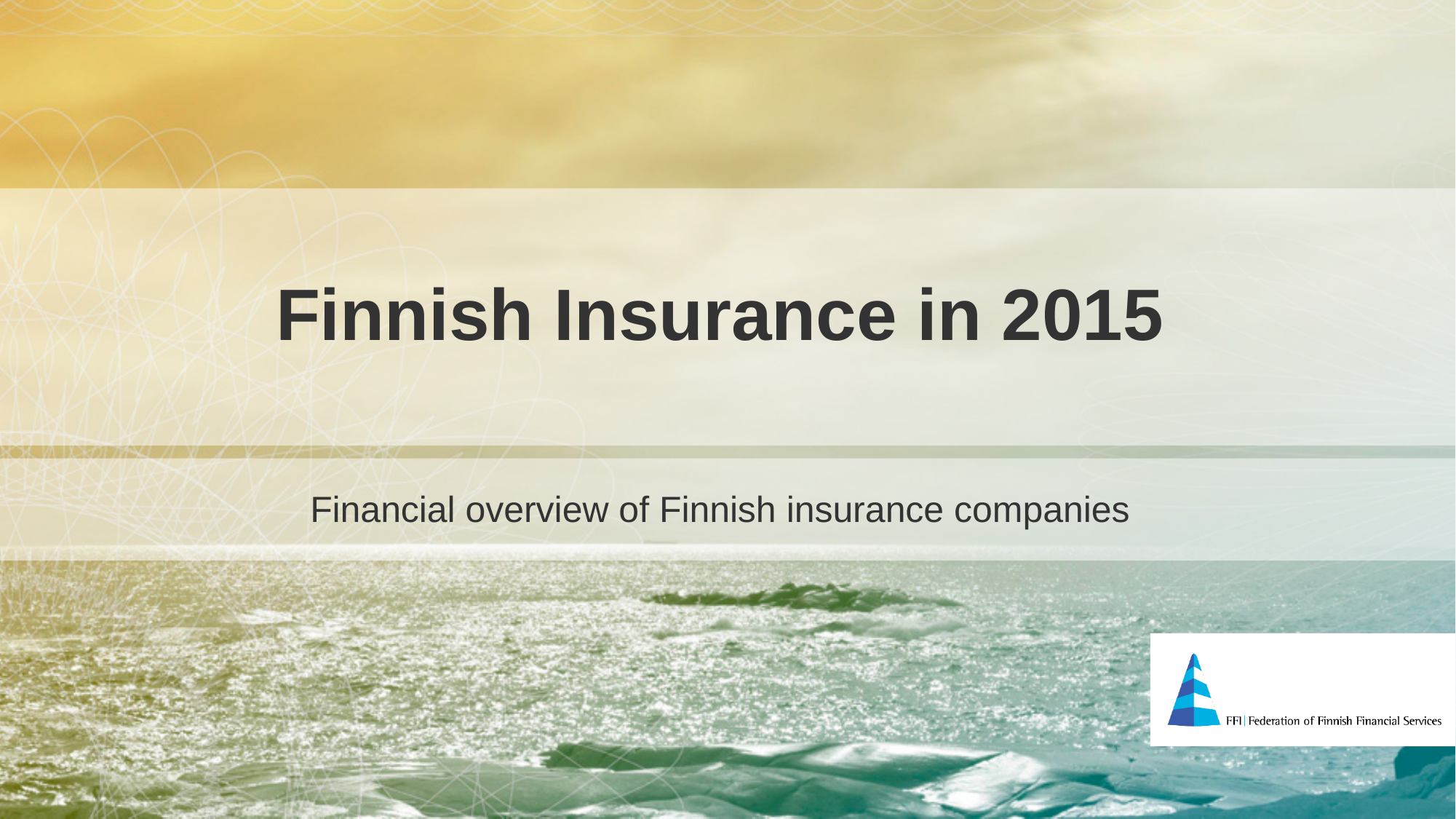

# Finnish Insurance in 2015
Financial overview of Finnish insurance companies